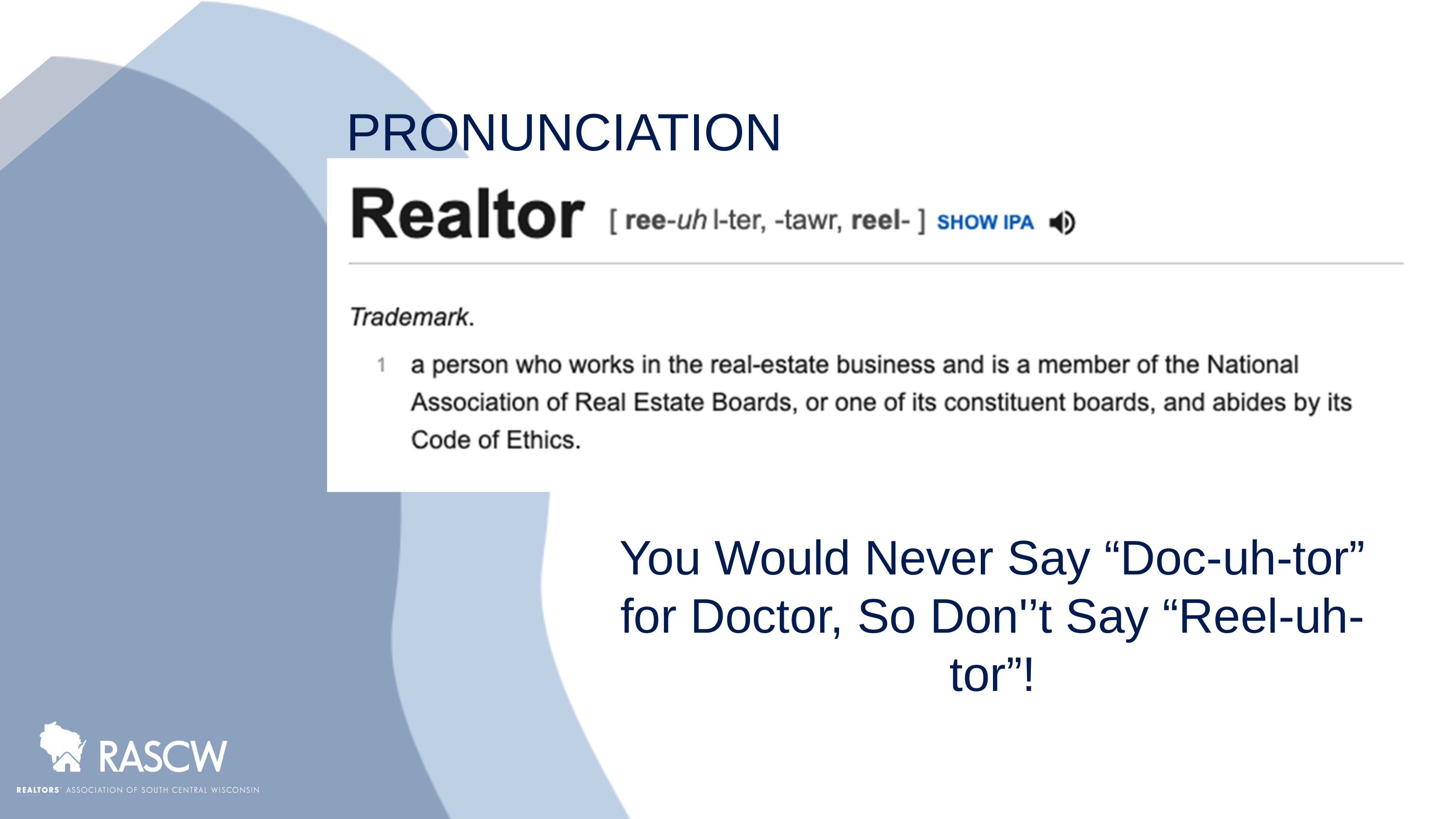

PRONUNCIATION

You Would Never Say “Doc-uh-tor” for Doctor, So Don'’t Say “Reel-uh-tor”!